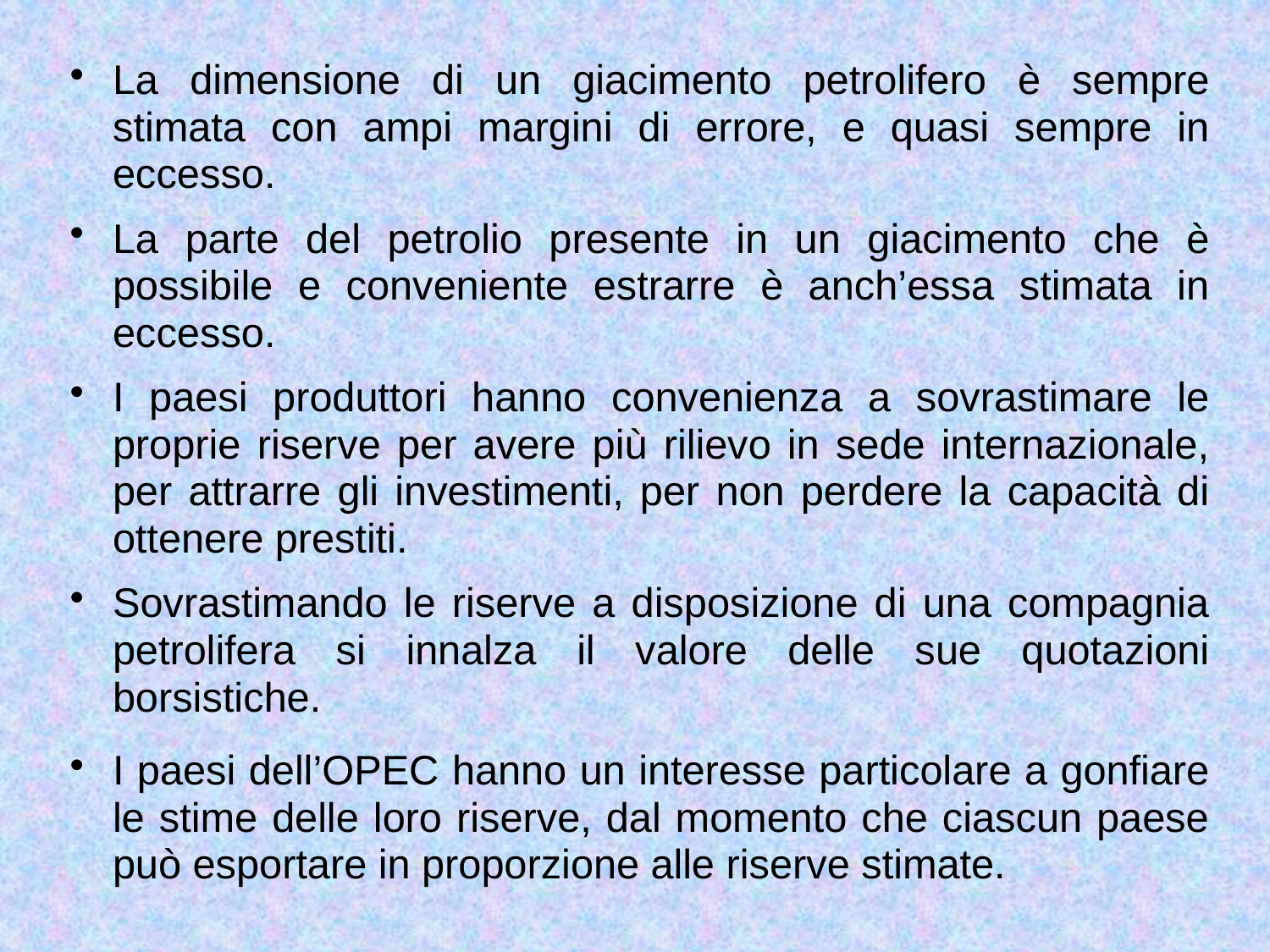

La dimensione di un giacimento petrolifero è sempre stimata con ampi margini di errore, e quasi sempre in eccesso.
La parte del petrolio presente in un giacimento che è possibile e conveniente estrarre è anch’essa stimata in eccesso.
I paesi produttori hanno convenienza a sovrastimare le proprie riserve per avere più rilievo in sede internazionale, per attrarre gli investimenti, per non perdere la capacità di ottenere prestiti.
Sovrastimando le riserve a disposizione di una compagnia petrolifera si innalza il valore delle sue quotazioni borsistiche.
I paesi dell’OPEC hanno un interesse particolare a gonfiare le stime delle loro riserve, dal momento che ciascun paese può esportare in proporzione alle riserve stimate.